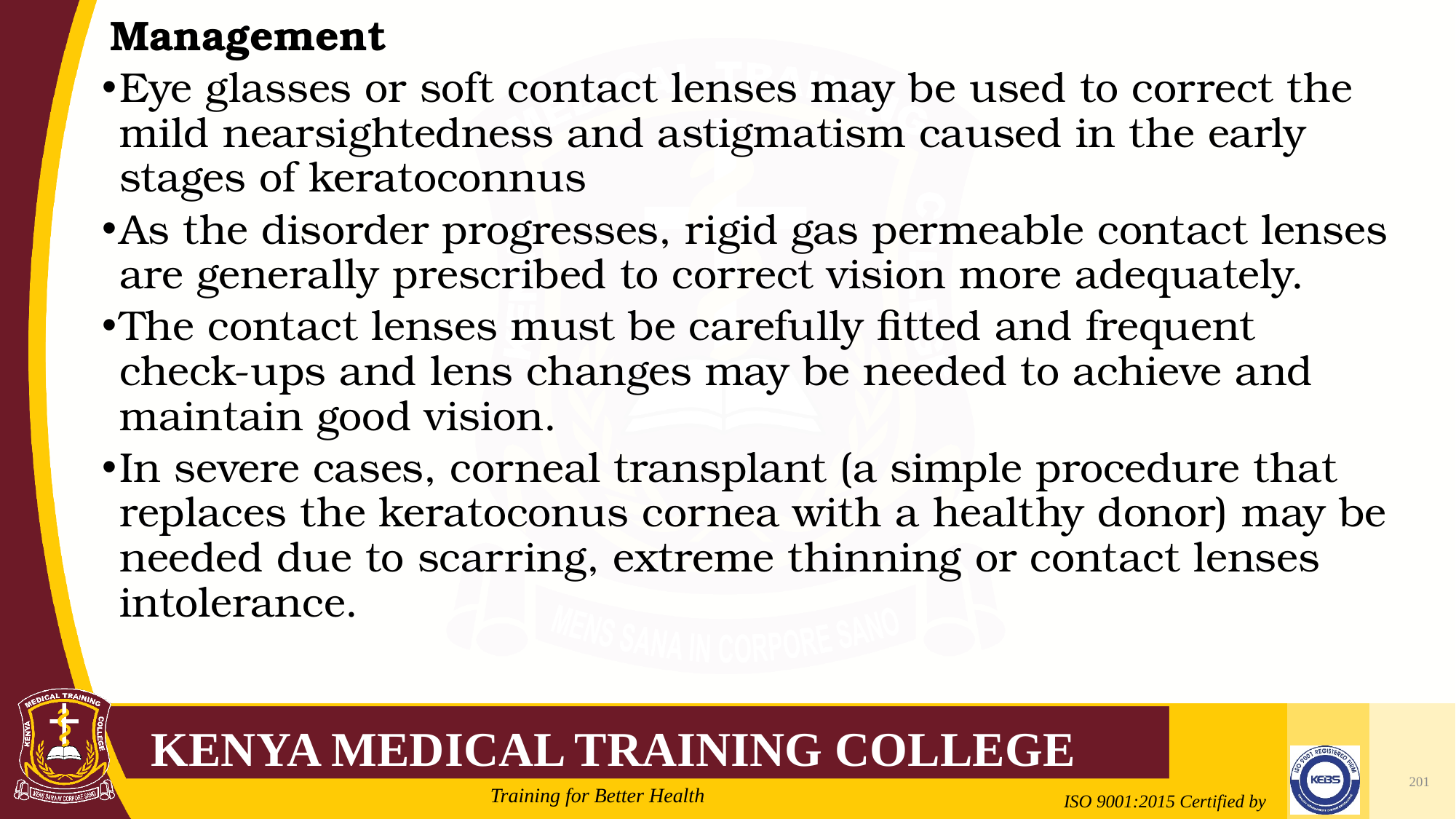

#
Management
Eye glasses or soft contact lenses may be used to correct the mild nearsightedness and astigmatism caused in the early stages of keratoconnus
As the disorder progresses, rigid gas permeable contact lenses are generally prescribed to correct vision more adequately.
The contact lenses must be carefully fitted and frequent check-ups and lens changes may be needed to achieve and maintain good vision.
In severe cases, corneal transplant (a simple procedure that replaces the keratoconus cornea with a healthy donor) may be needed due to scarring, extreme thinning or contact lenses intolerance.

201
2/21/2022
Mrs. Cate Mungania Kimathi-Bsc. N